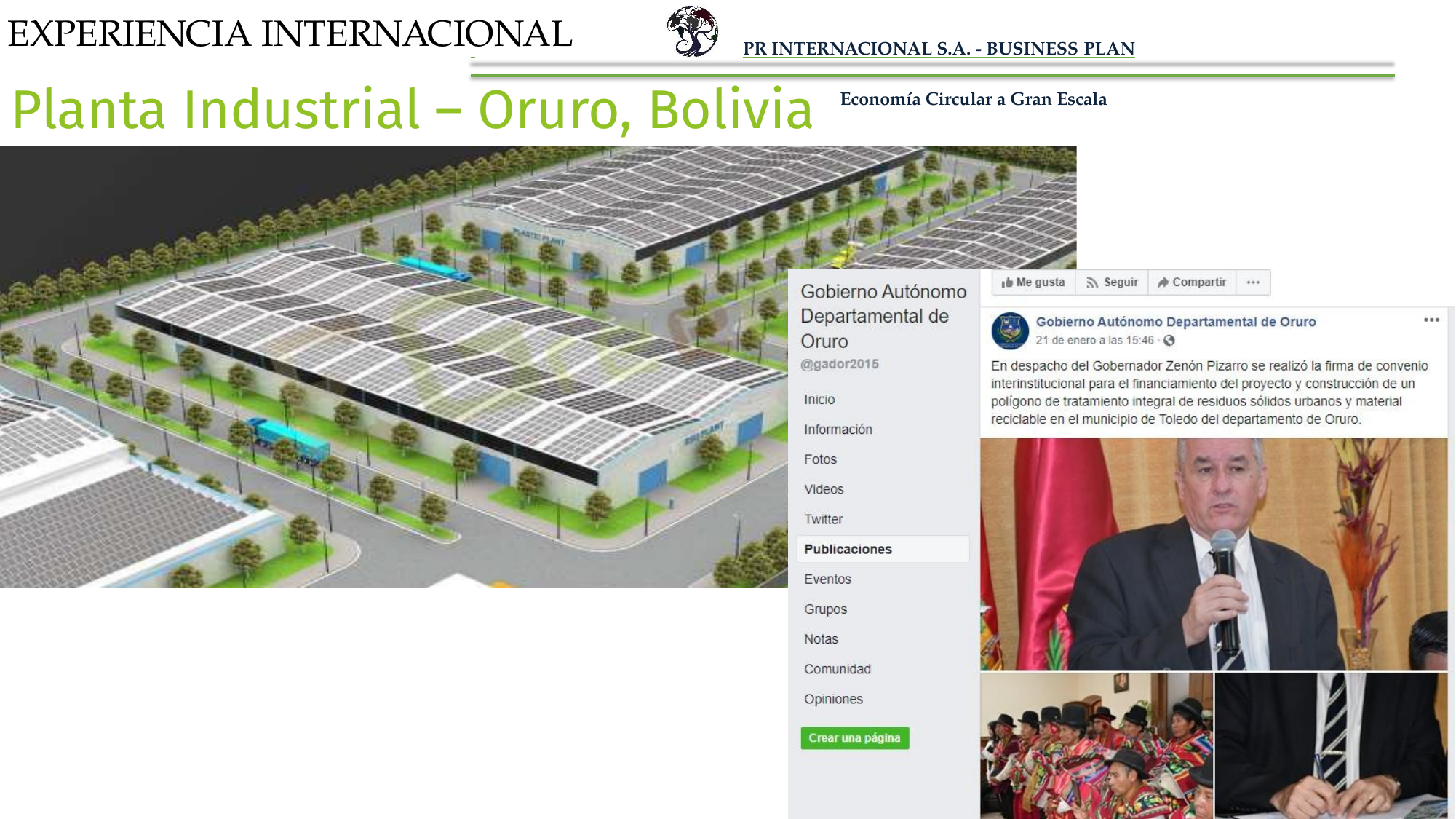

# EXPERIENCIA INTERNACIONAL
 	PR INTERNACIONAL S.A. - BUSINESS PLAN
Planta Industrial – Oruro, Bolivia
Economía Circular a Gran Escala